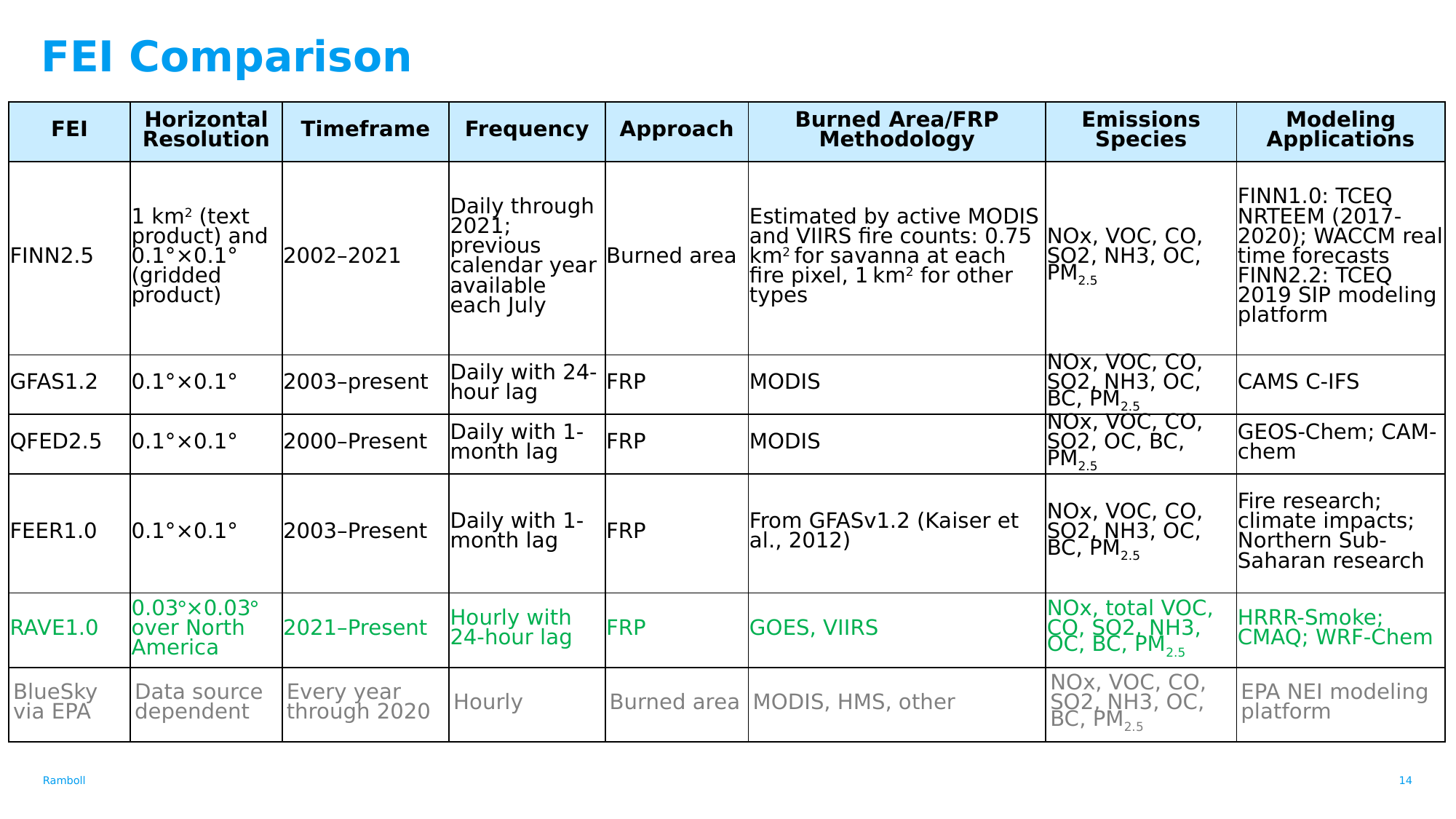

# FEI Comparison
| FEI | Horizontal Resolution | Timeframe | Frequency | Approach | Burned Area/FRP Methodology | Emissions Species | Modeling Applications |
| --- | --- | --- | --- | --- | --- | --- | --- |
| FINN2.5 | 1 km2 (text product) and 0.1°×0.1° (gridded product) | 2002–2021 | Daily through 2021; previous calendar year available each July | Burned area | Estimated by active MODIS and VIIRS fire counts: 0.75 km2 for savanna at each fire pixel, 1 km2 for other types | NOx, VOC, CO, SO2, NH3, OC, PM2.5 | FINN1.0: TCEQ NRTEEM (2017-2020); WACCM real time forecasts FINN2.2: TCEQ 2019 SIP modeling platform |
| GFAS1.2 | 0.1°×0.1° | 2003–present | Daily with 24-hour lag | FRP | MODIS | NOx, VOC, CO, SO2, NH3, OC, BC, PM2.5 | CAMS C-IFS |
| QFED2.5 | 0.1°×0.1° | 2000–Present | Daily with 1-month lag | FRP | MODIS | NOx, VOC, CO, SO2, OC, BC, PM2.5 | GEOS-Chem; CAM-chem |
| FEER1.0 | 0.1°×0.1° | 2003–Present | Daily with 1-month lag | FRP | From GFASv1.2 (Kaiser et al., 2012) | NOx, VOC, CO, SO2, NH3, OC, BC, PM2.5 | Fire research; climate impacts; Northern Sub-Saharan research |
| RAVE1.0 | 0.03°×0.03° over North America | 2021–Present | Hourly with 24-hour lag | FRP | GOES, VIIRS | NOx, total VOC, CO, SO2, NH3, OC, BC, PM2.5 | HRRR-Smoke; CMAQ; WRF-Chem |
| BlueSky via EPA | Data source dependent | Every year through 2020 | Hourly | Burned area | MODIS, HMS, other | NOx, VOC, CO, SO2, NH3, OC, BC, PM2.5 | EPA NEI modeling platform |
14